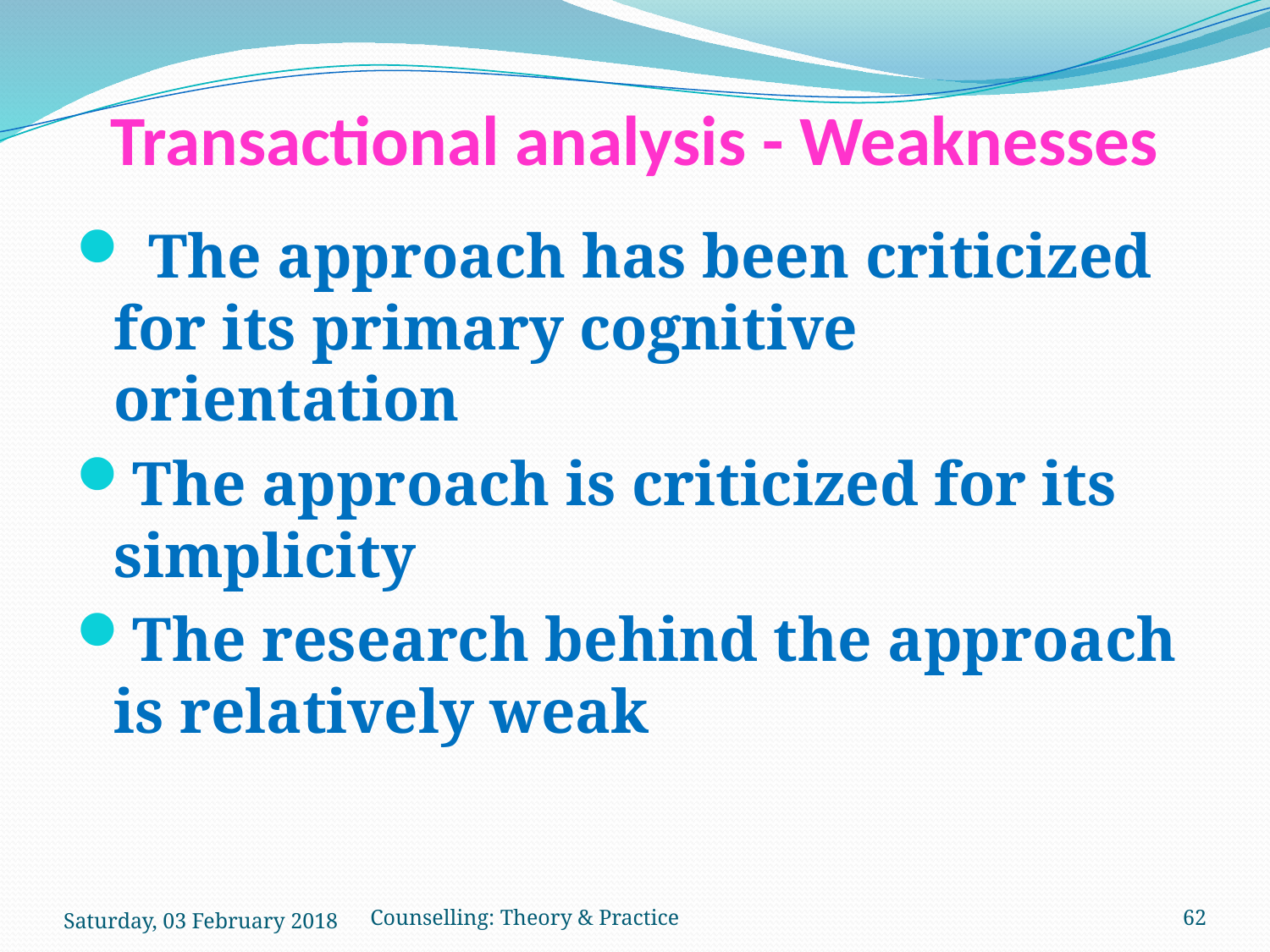

# Transactional analysis - Weaknesses
 The approach has been criticized for its primary cognitive orientation
The approach is criticized for its simplicity
The research behind the approach is relatively weak
Saturday, 03 February 2018
Counselling: Theory & Practice
62